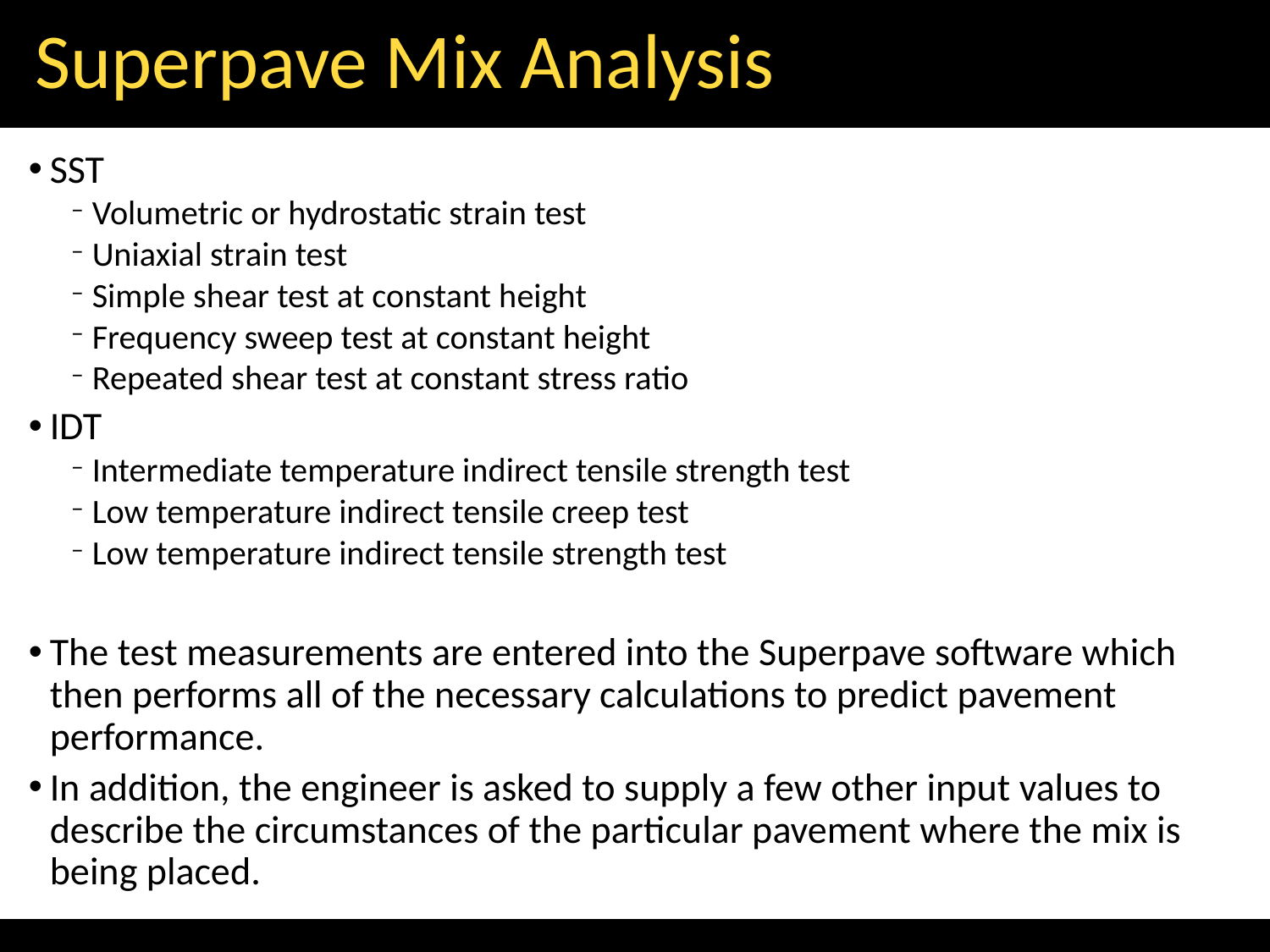

# Superpave Mix Analysis
SST
Volumetric or hydrostatic strain test
Uniaxial strain test
Simple shear test at constant height
Frequency sweep test at constant height
Repeated shear test at constant stress ratio
IDT
Intermediate temperature indirect tensile strength test
Low temperature indirect tensile creep test
Low temperature indirect tensile strength test

The test measurements are entered into the Superpave software which then performs all of the necessary calculations to predict pavement performance.
In addition, the engineer is asked to supply a few other input values to describe the circumstances of the particular pavement where the mix is being placed.